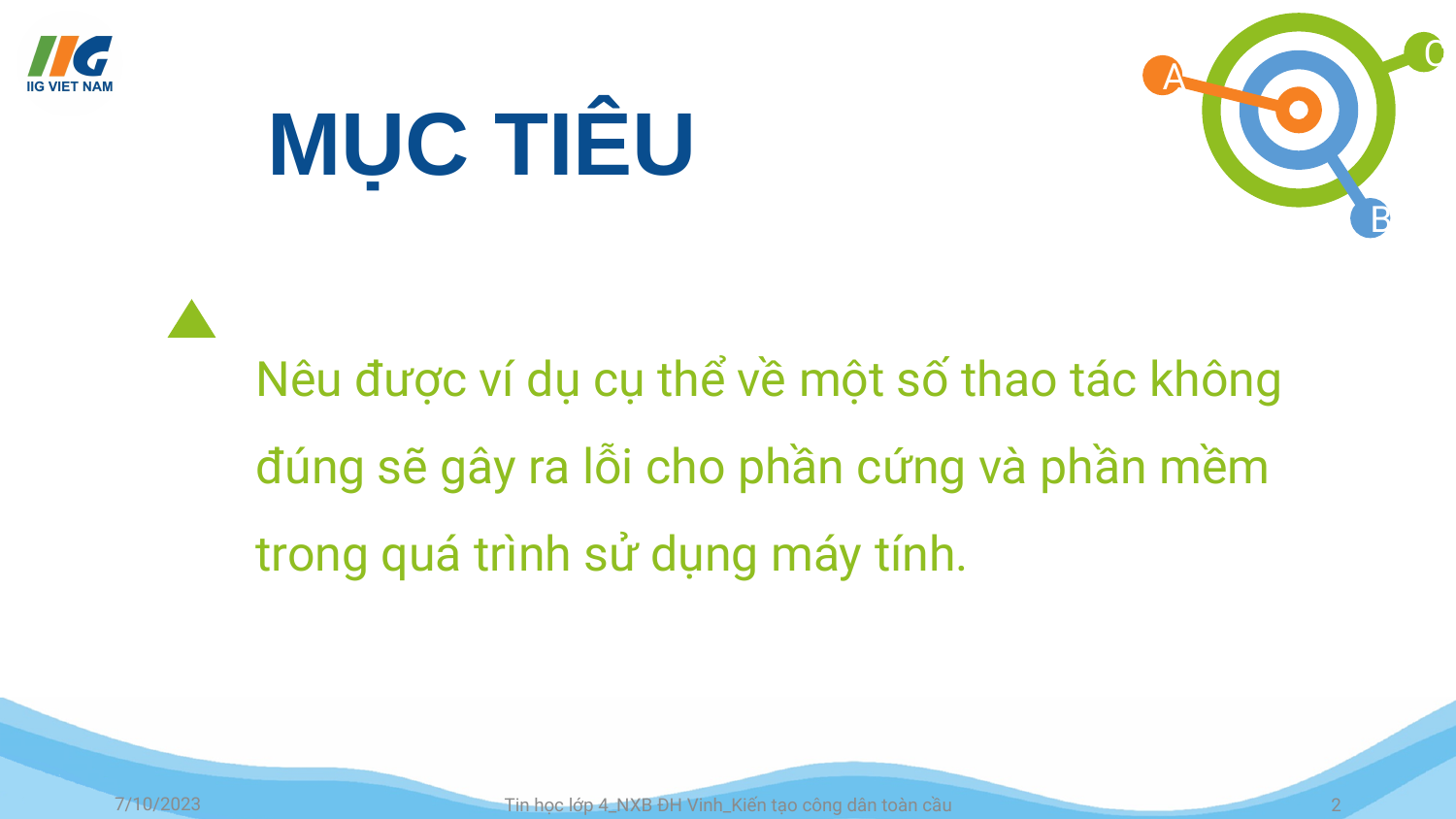

Nêu được ví dụ cụ thể về một số thao tác không đúng sẽ gây ra lỗi cho phần cứng và phần mềm trong quá trình sử dụng máy tính.

7/10/2023
Tin học lớp 4_NXB ĐH Vinh_Kiến tạo công dân toàn cầu
2